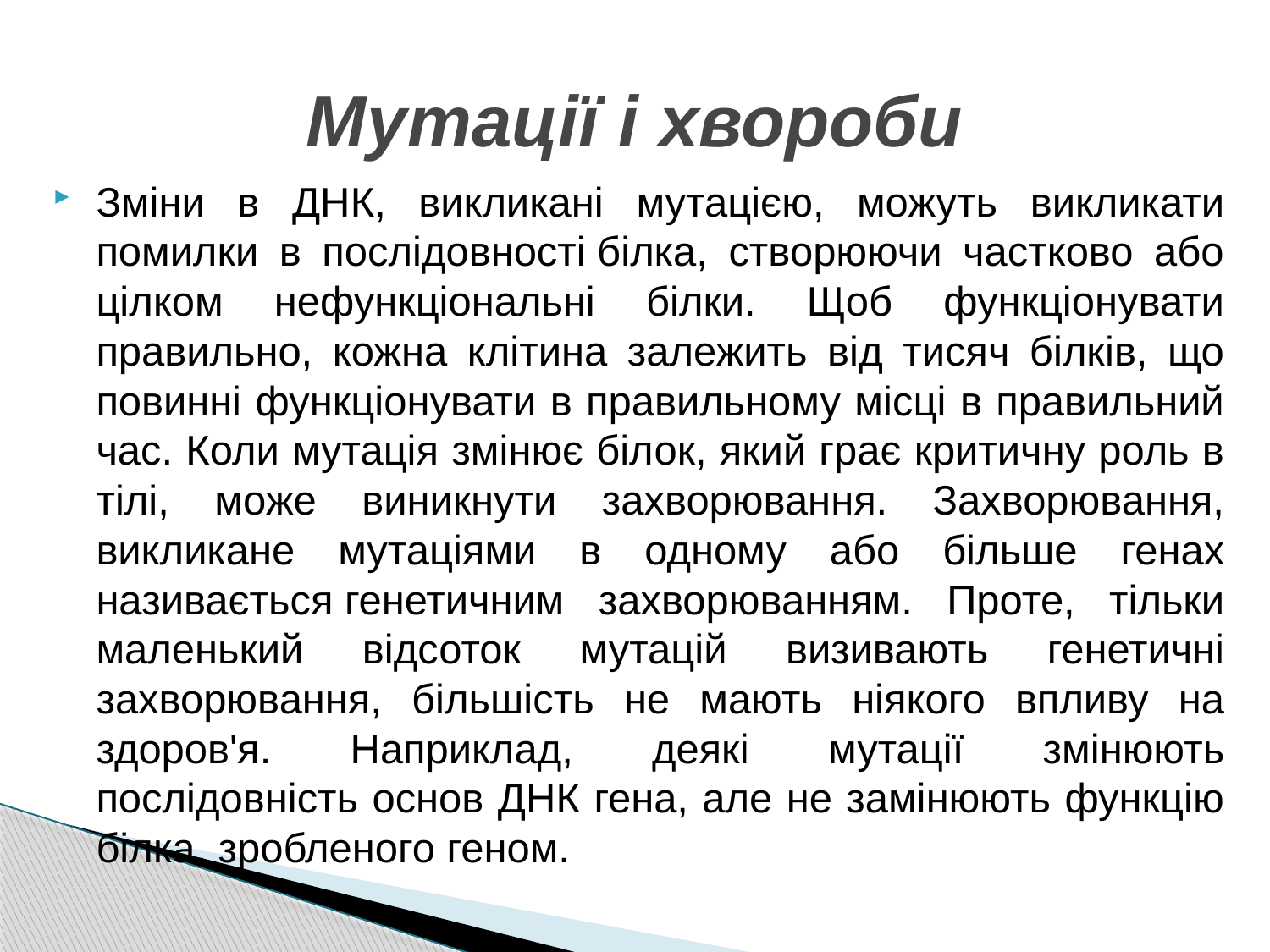

# Мутації і хвороби
Зміни в ДНК, викликані мутацією, можуть викликати помилки в послідовності білка, створюючи частково або цілком нефункціональні білки. Щоб функціонувати правильно, кожна клітина залежить від тисяч білків, що повинні функціонувати в правильному місці в правильний час. Коли мутація змінює білок, який грає критичну роль в тілі, може виникнути захворювання. Захворювання, викликане мутаціями в одному або більше генах називається генетичним захворюванням. Проте, тільки маленький відсоток мутацій визивають генетичні захворювання, більшість не мають ніякого впливу на здоров'я. Наприклад, деякі мутації змінюють послідовність основ ДНК гена, але не замінюють функцію білка, зробленого геном.